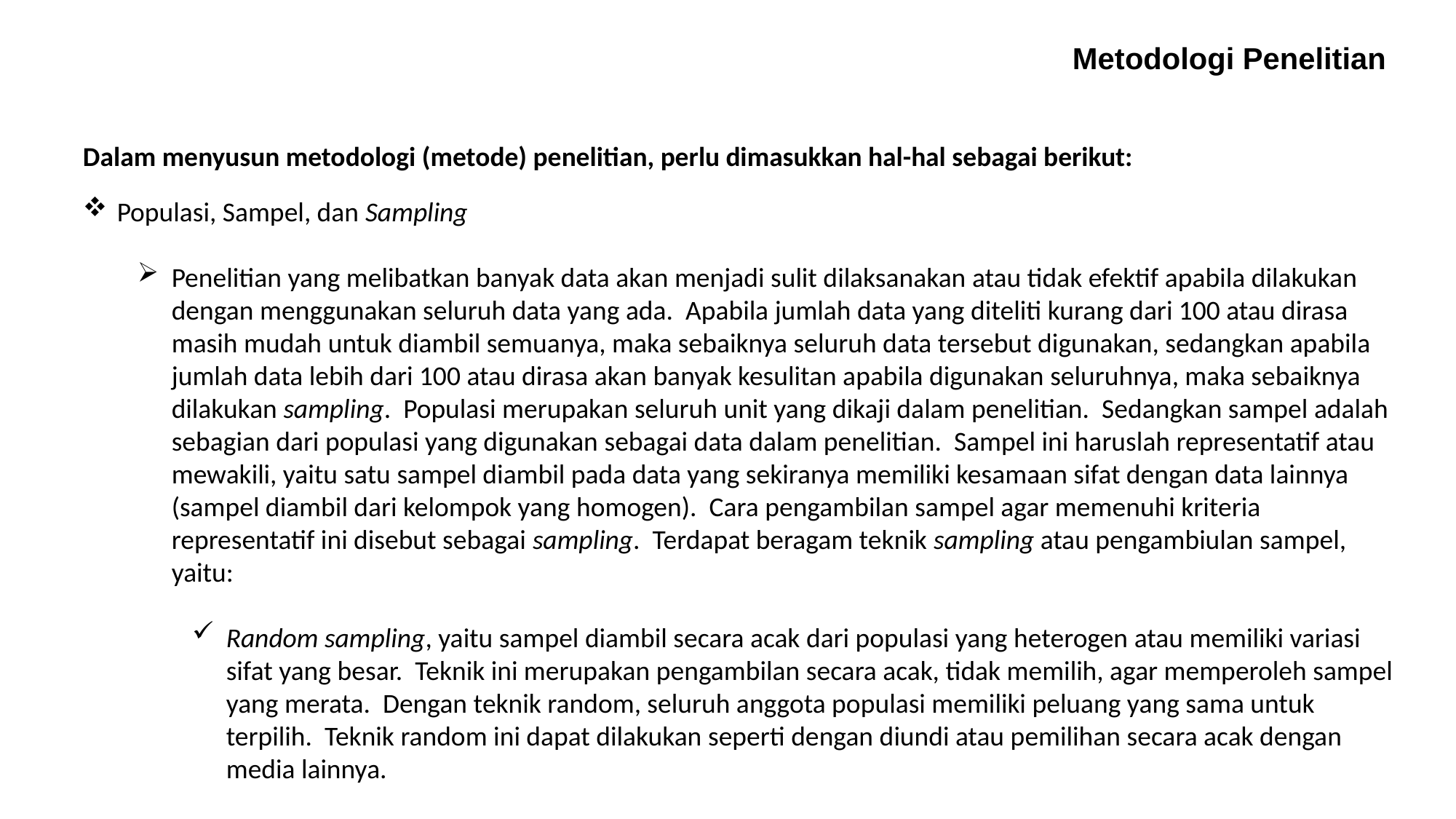

Metodologi Penelitian
Dalam menyusun metodologi (metode) penelitian, perlu dimasukkan hal-hal sebagai berikut:
Populasi, Sampel, dan Sampling

Penelitian yang melibatkan banyak data akan menjadi sulit dilaksanakan atau tidak efektif apabila dilakukan dengan menggunakan seluruh data yang ada.  Apabila jumlah data yang diteliti kurang dari 100 atau dirasa masih mudah untuk diambil semuanya, maka sebaiknya seluruh data tersebut digunakan, sedangkan apabila jumlah data lebih dari 100 atau dirasa akan banyak kesulitan apabila digunakan seluruhnya, maka sebaiknya dilakukan sampling.  Populasi merupakan seluruh unit yang dikaji dalam penelitian.  Sedangkan sampel adalah sebagian dari populasi yang digunakan sebagai data dalam penelitian.  Sampel ini haruslah representatif atau mewakili, yaitu satu sampel diambil pada data yang sekiranya memiliki kesamaan sifat dengan data lainnya (sampel diambil dari kelompok yang homogen).  Cara pengambilan sampel agar memenuhi kriteria representatif ini disebut sebagai sampling.  Terdapat beragam teknik sampling atau pengambiulan sampel, yaitu:

Random sampling, yaitu sampel diambil secara acak dari populasi yang heterogen atau memiliki variasi sifat yang besar.  Teknik ini merupakan pengambilan secara acak, tidak memilih, agar memperoleh sampel yang merata.  Dengan teknik random, seluruh anggota populasi memiliki peluang yang sama untuk terpilih.  Teknik random ini dapat dilakukan seperti dengan diundi atau pemilihan secara acak dengan media lainnya.